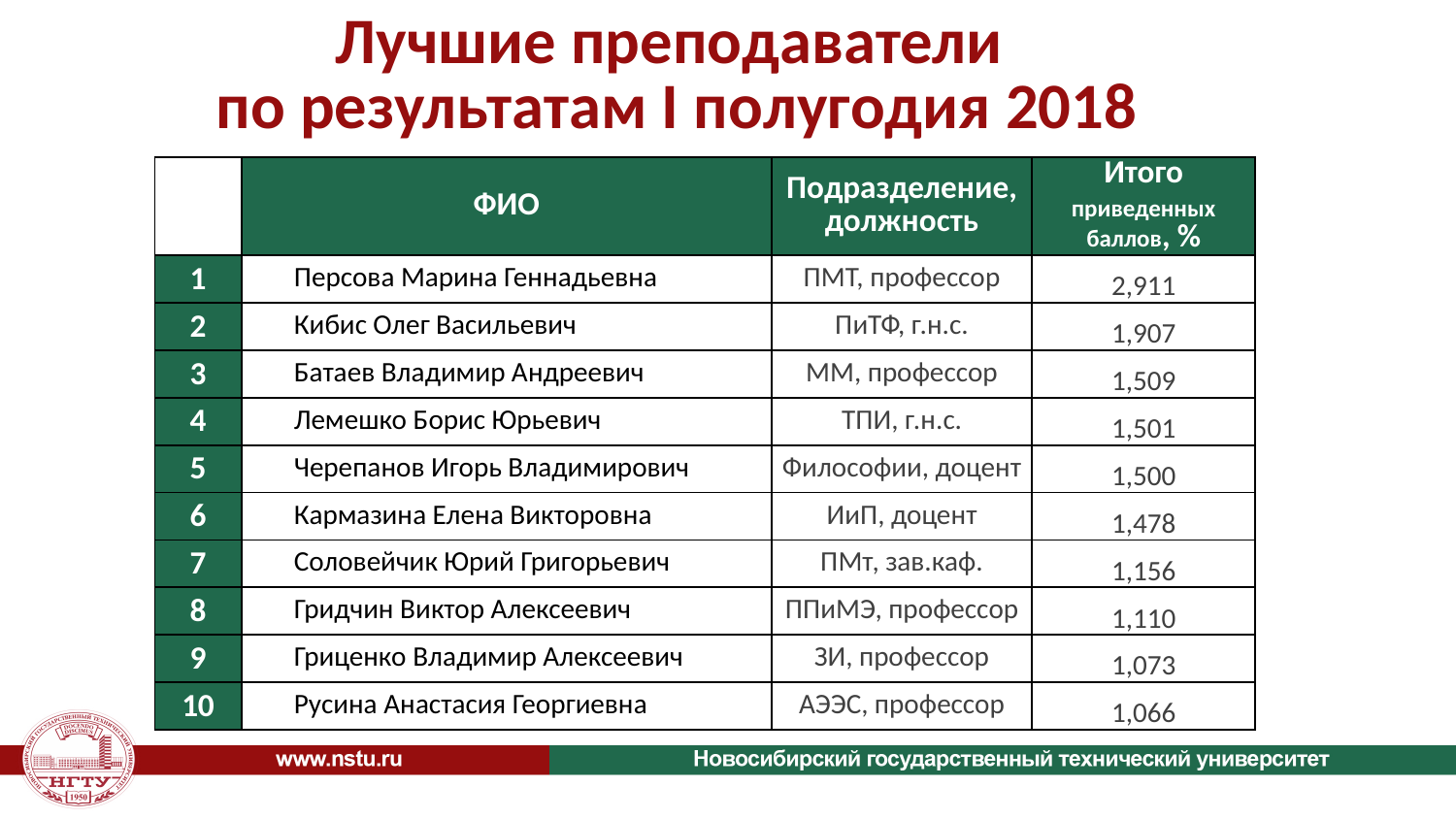

# Лучшие преподаватели по результатам I полугодия 2018
|  | ФИО | Подразделение, должность | Итого приведенных баллов, % |
| --- | --- | --- | --- |
| 1 | Персова Марина Геннадьевна | ПМТ, профессор | 2,911 |
| 2 | Кибис Олег Васильевич | ПиТФ, г.н.с. | 1,907 |
| 3 | Батаев Владимир Андреевич | ММ, профессор | 1,509 |
| 4 | Лемешко Борис Юрьевич | ТПИ, г.н.с. | 1,501 |
| 5 | Черепанов Игорь Владимирович | Философии, доцент | 1,500 |
| 6 | Кармазина Елена Викторовна | ИиП, доцент | 1,478 |
| 7 | Соловейчик Юрий Григорьевич | ПМт, зав.каф. | 1,156 |
| 8 | Гридчин Виктор Алексеевич | ППиМЭ, профессор | 1,110 |
| 9 | Гриценко Владимир Алексеевич | ЗИ, профессор | 1,073 |
| 10 | Русина Анастасия Георгиевна | АЭЭС, профессор | 1,066 |